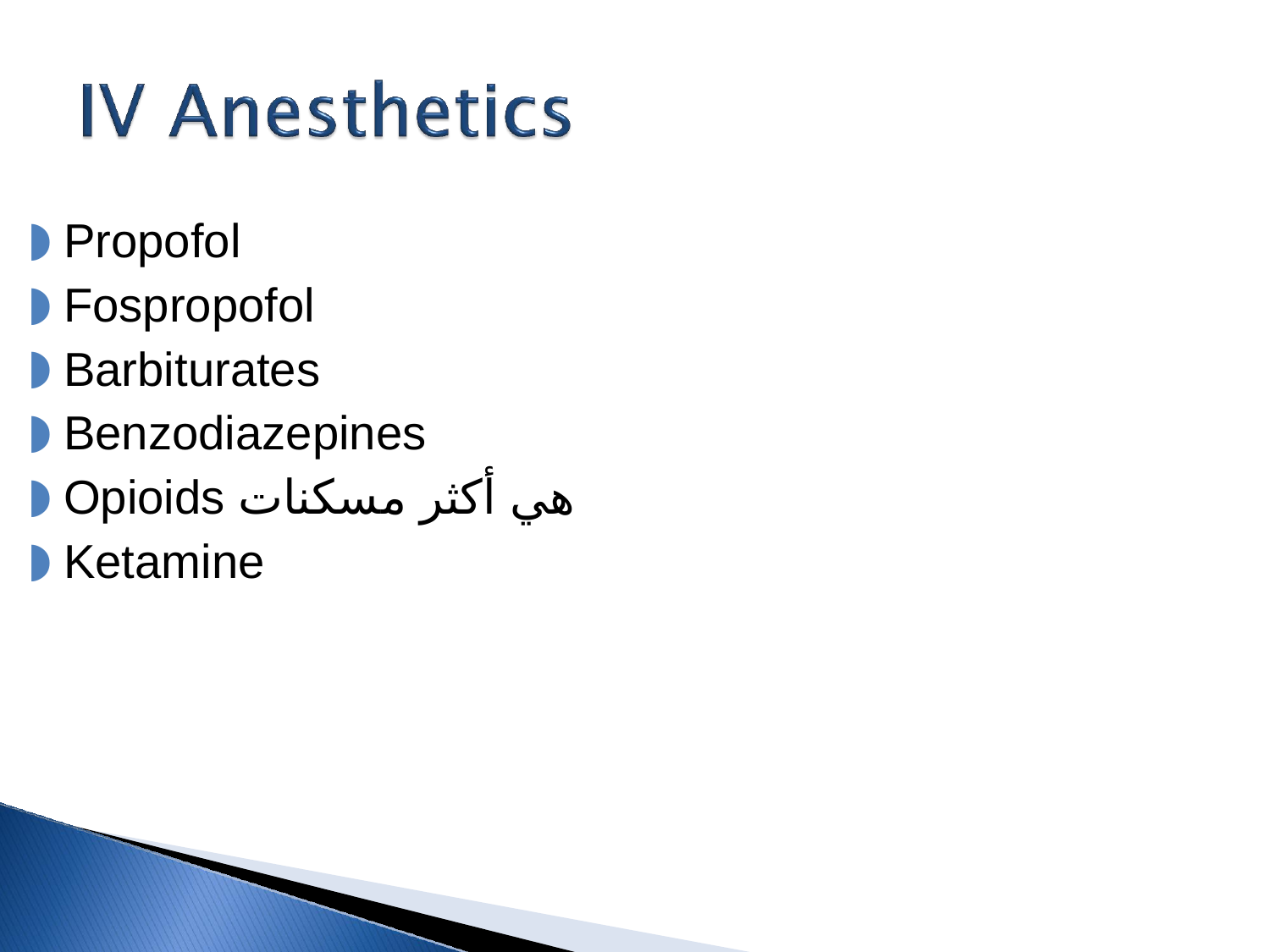

Propofol
Fospropofol
Barbiturates
Benzodiazepines
Opioids هي أكثر مسكنات
Ketamine